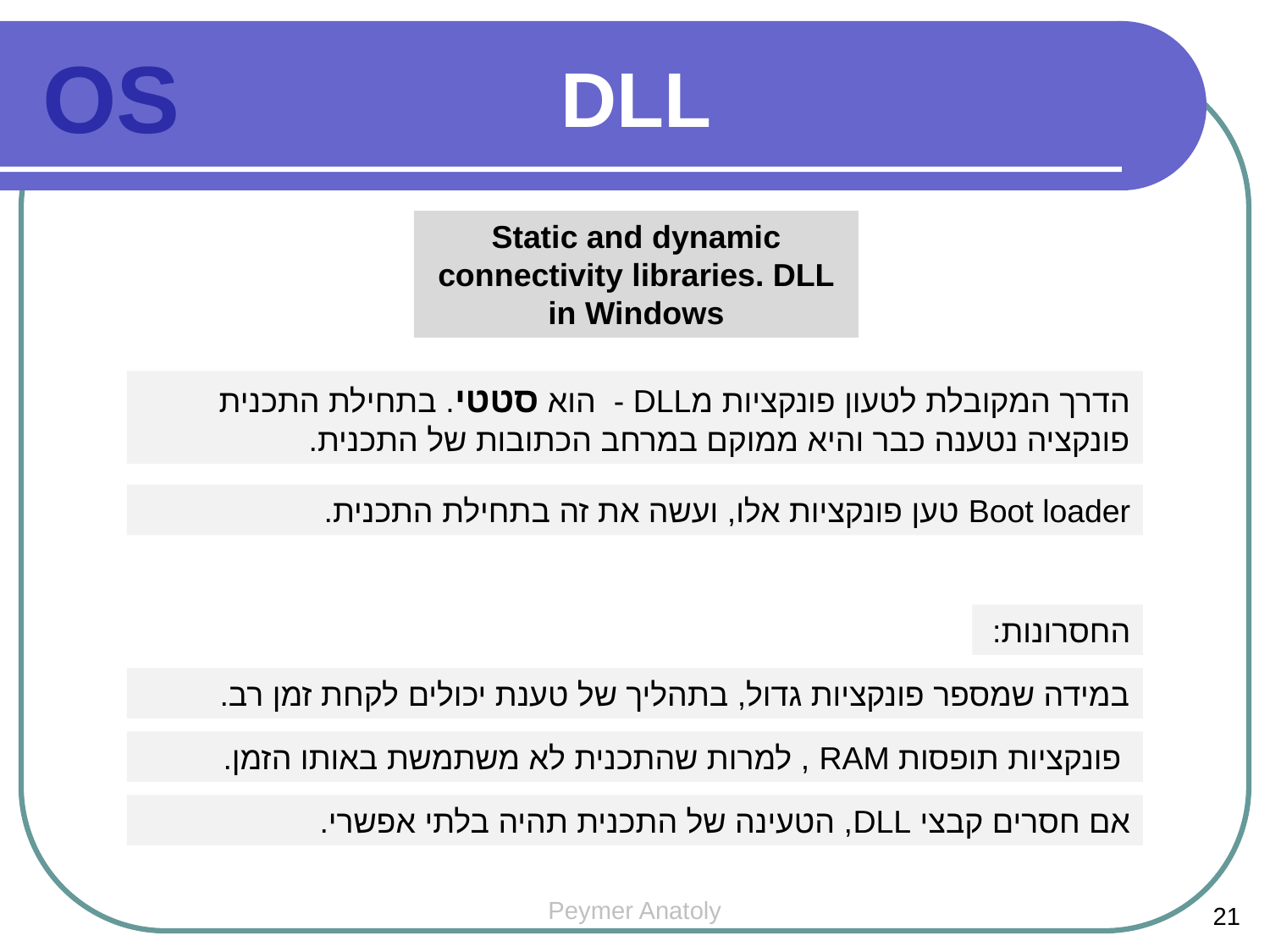

DLL

OS

Static and dynamic connectivity libraries. DLL in Windows
הדרך המקובלת לטעון פונקציות מDLL -  הוא סטטי. בתחילת התכנית פונקציה נטענה כבר והיא ממוקם במרחב הכתובות של התכנית.
Boot loader טען פונקציות אלו, ועשה את זה בתחילת התכנית.
החסרונות:
במידה שמספר פונקציות גדול, בתהליך של טענת יכולים לקחת זמן רב.
 פונקציות תופסות RAM , למרות שהתכנית לא משתמשת באותו הזמן.
אם חסרים קבצי DLL, הטעינה של התכנית תהיה בלתי אפשרי.
Peymer Anatoly
21